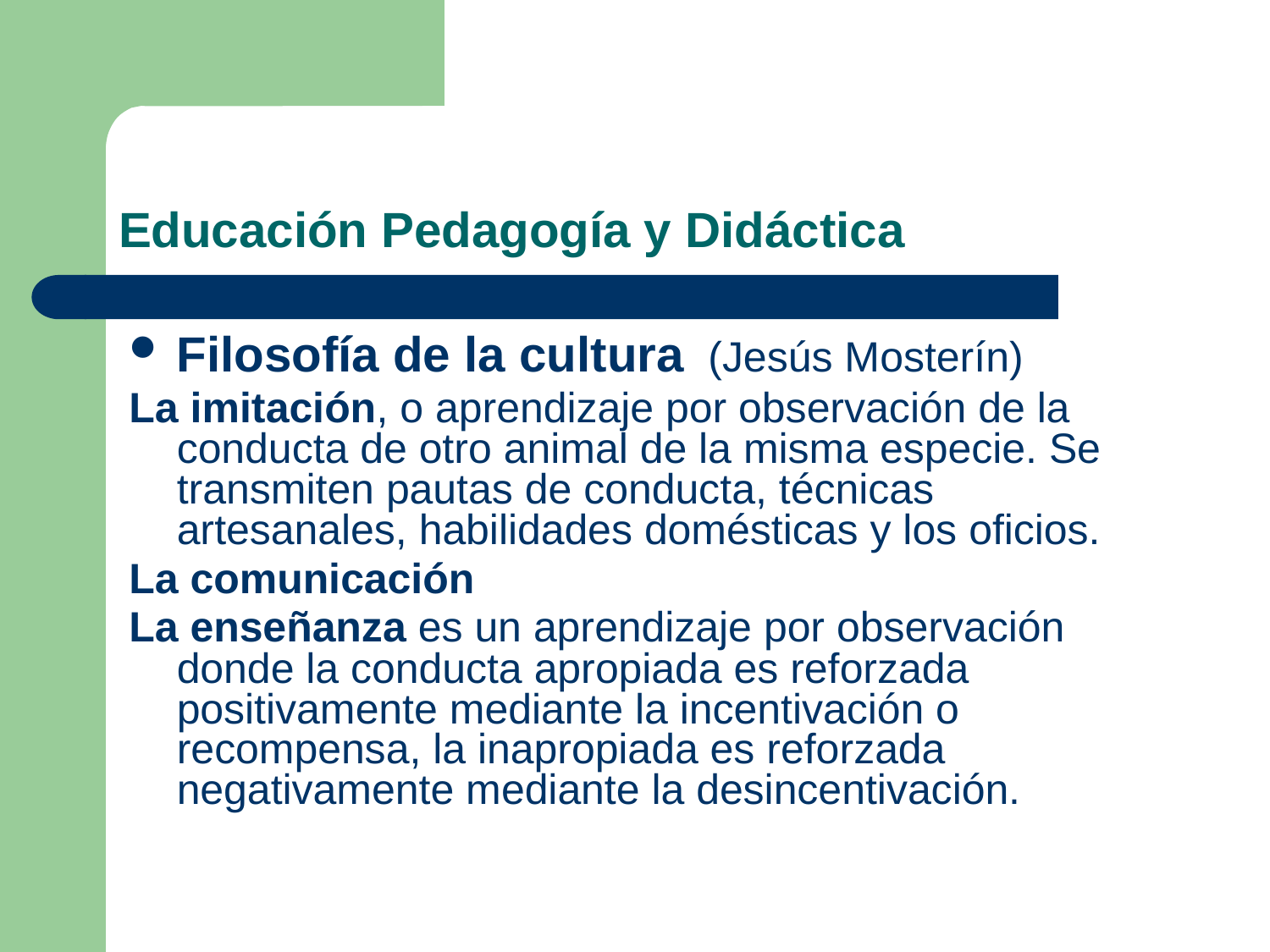

# Educación Pedagogía y Didáctica
Filosofía de la cultura  (Jesús Mosterín)
La imitación, o aprendizaje por observación de la conducta de otro animal de la misma especie. Se transmiten pautas de conducta, técnicas artesanales, habilidades domésticas y los oficios.
La comunicación
La enseñanza es un aprendizaje por observación donde la conducta apropiada es reforzada positivamente mediante la incentivación o recompensa, la inapropiada es reforzada negativamente mediante la desincentivación.